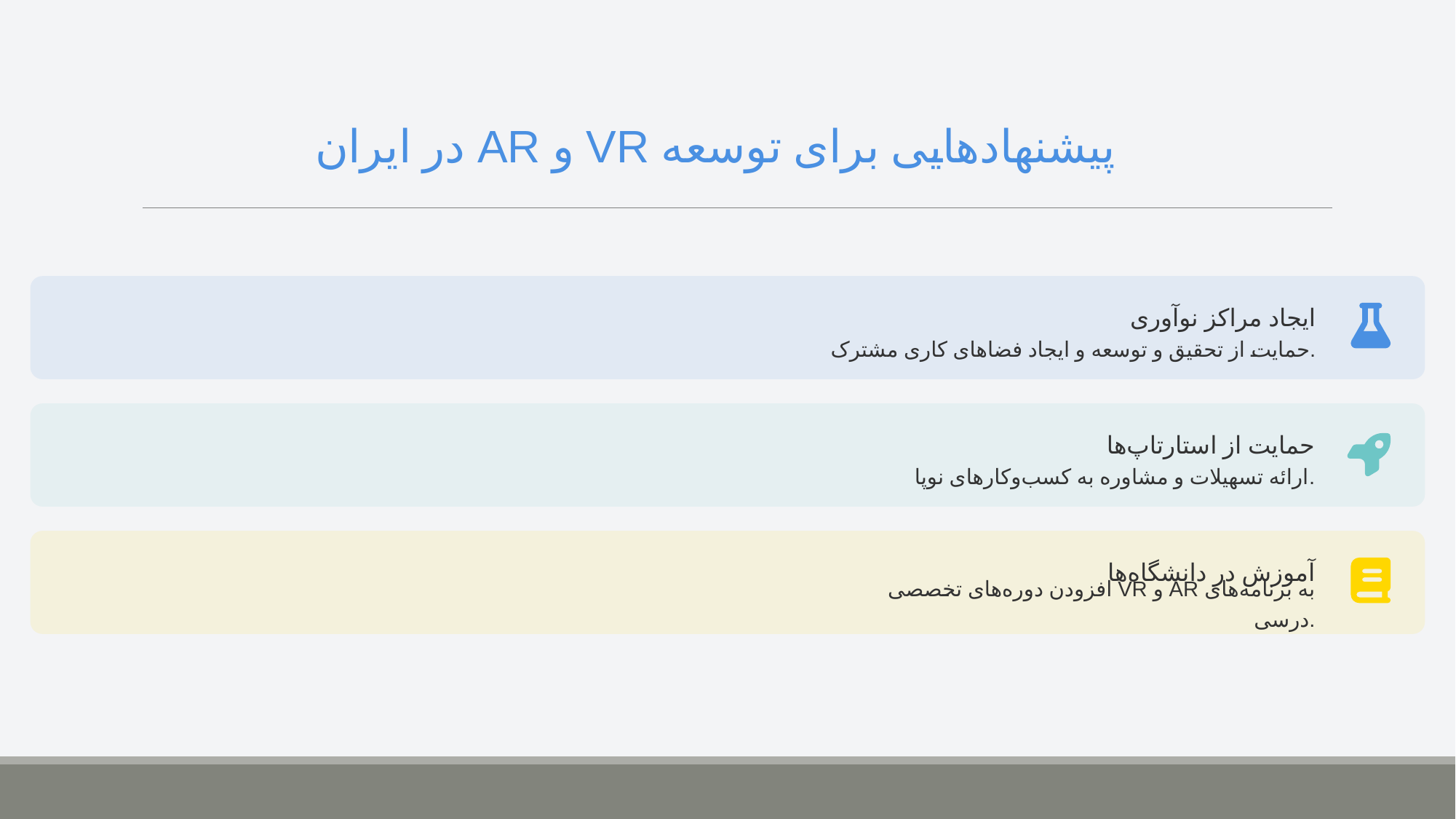

پیشنهادهایی برای توسعه VR و AR در ایران

ایجاد مراکز نوآوری

حمایت از تحقیق و توسعه و ایجاد فضاهای کاری مشترک.

حمایت از استارتاپ‌ها

ارائه تسهیلات و مشاوره به کسب‌وکارهای نوپا.

آموزش در دانشگاه‌ها

افزودن دوره‌های تخصصی VR و AR به برنامه‌های درسی.